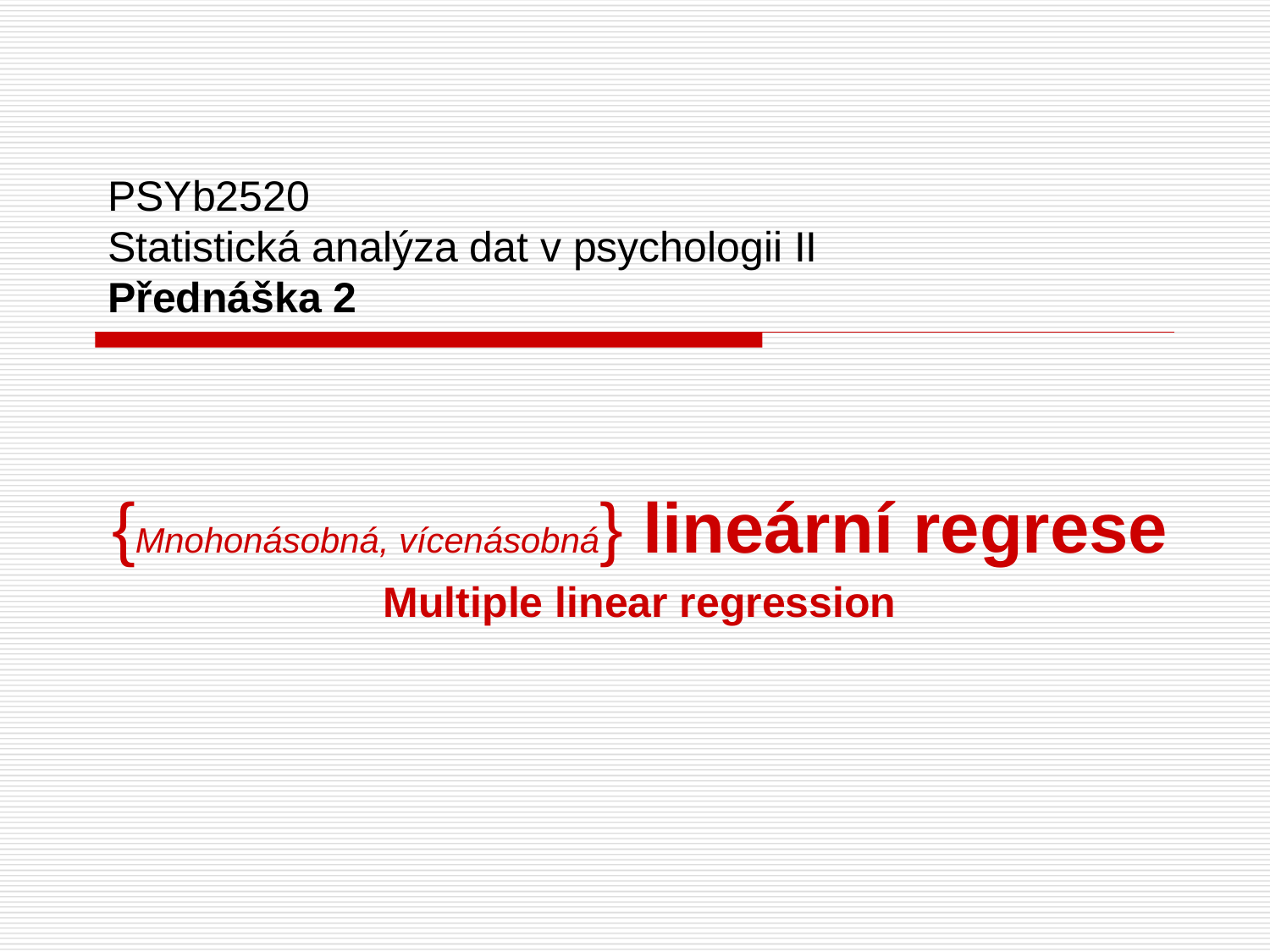

# PSYb2520 Statistická analýza dat v psychologii II Přednáška 2
{Mnohonásobná, vícenásobná} lineární regrese
Multiple linear regression